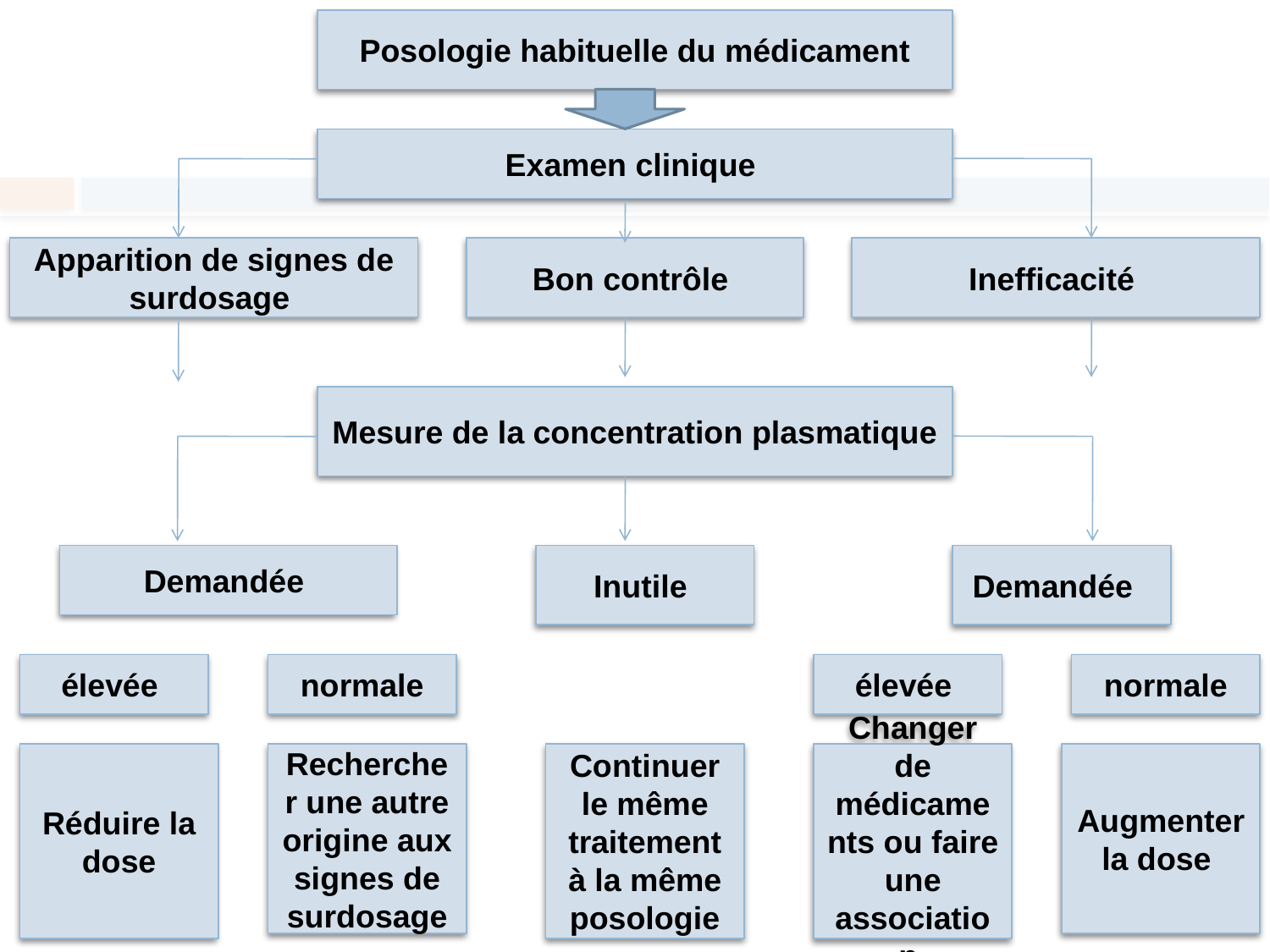

Posologie habituelle du médicament
#

Examen clinique

Apparition de signes de surdosage
Bon contrôle
Inefficacité
Mesure de la concentration plasmatique
Demandée
Inutile
Demandée
élevée
normale
élevée
normale
Réduire la dose
Rechercher une autre origine aux signes de surdosage
Continuer le même traitement à la même posologie
Changer de médicaments ou faire une association
Augmenter la dose